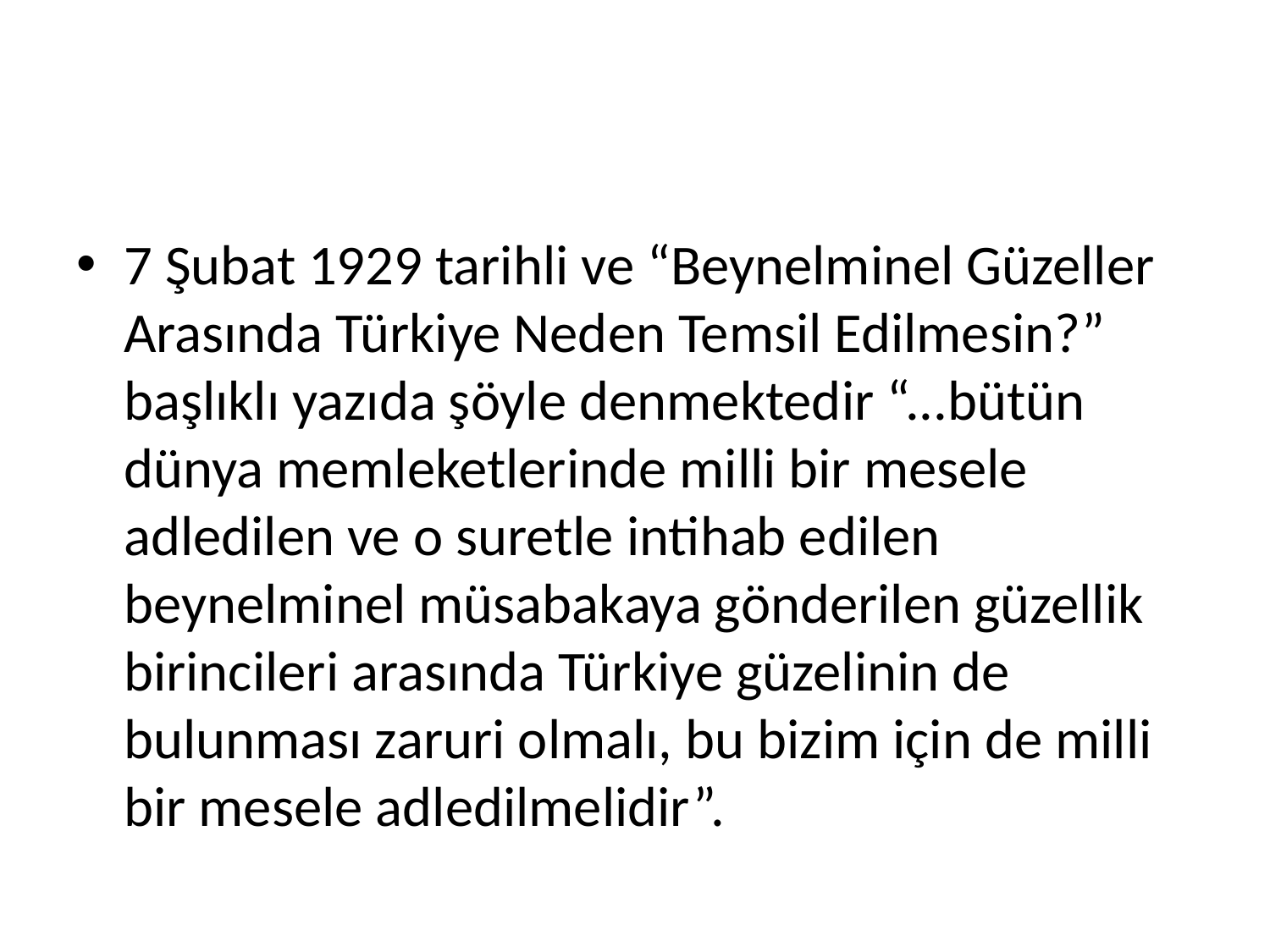

#
7 Şubat 1929 tarihli ve “Beynelminel Güzeller Arasında Türkiye Neden Temsil Edilmesin?” başlıklı yazıda şöyle denmektedir “...bütün dünya memleketlerinde milli bir mesele adledilen ve o suretle intihab edilen beynelminel müsabakaya gönderilen güzellik birincileri arasında Türkiye güzelinin de bulunması zaruri olmalı, bu bizim için de milli bir mesele adledilmelidir”.